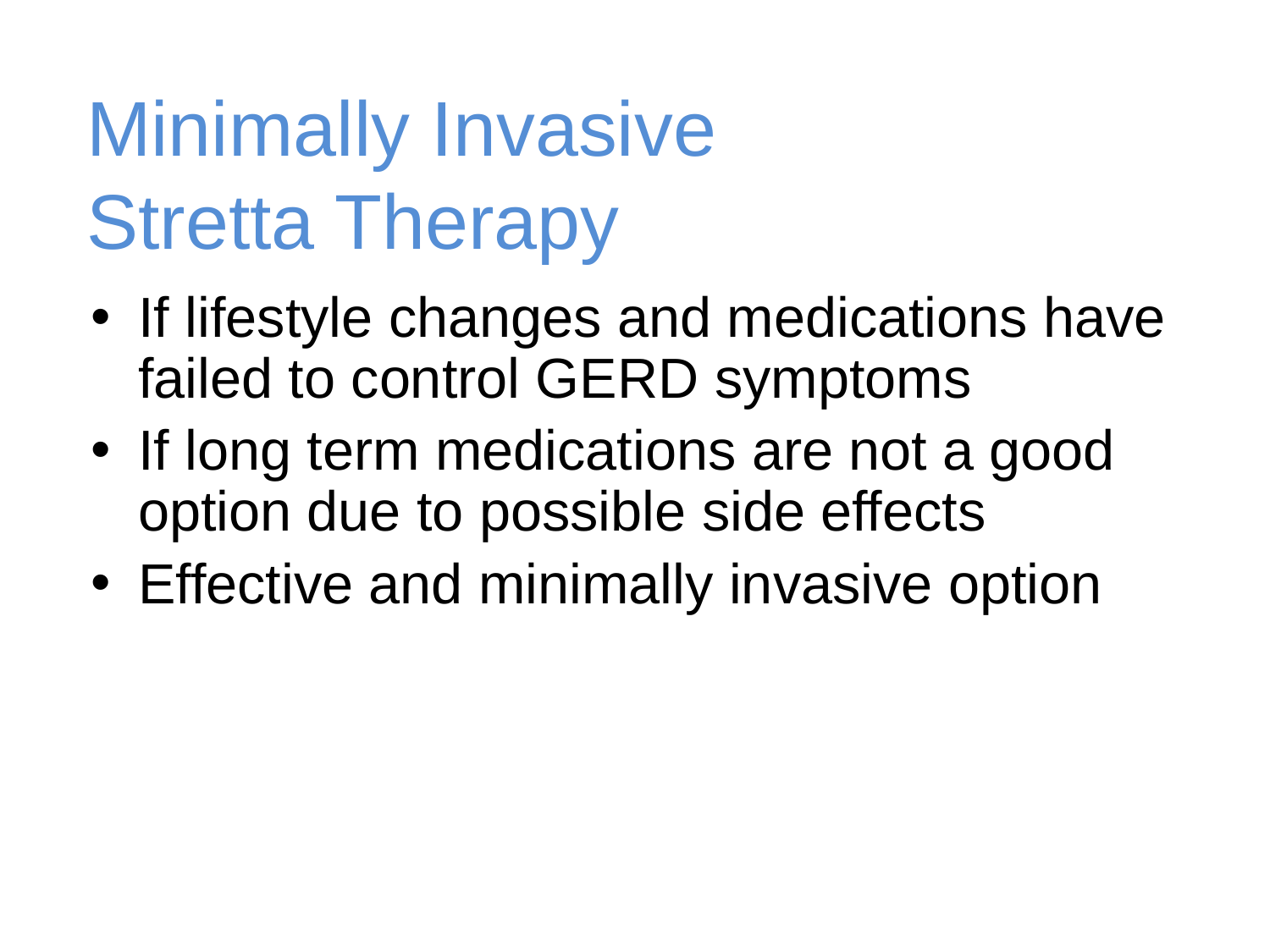

# Minimally Invasive Stretta Therapy
If lifestyle changes and medications have failed to control GERD symptoms
If long term medications are not a good option due to possible side effects
Effective and minimally invasive option